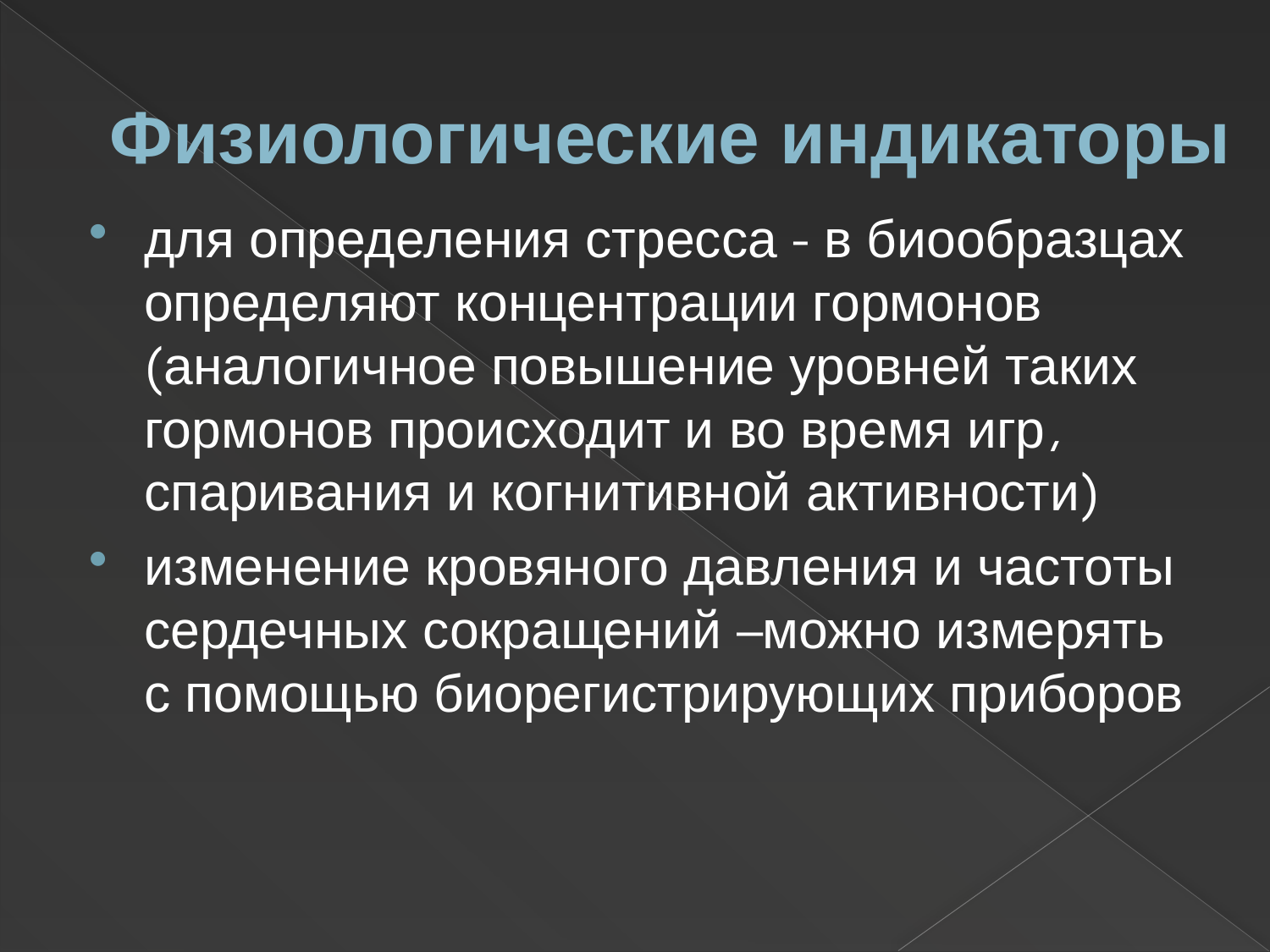

# Физиологические индикаторы
для определения стресса - в биообразцах определяют концентрации гормонов (аналогичное повышение уровней таких гормонов происходит и во время игр, спаривания и когнитивной активности)
изменение кровяного давления и частоты сердечных сокращений –можно измерять с помощью биорегистрирующих приборов